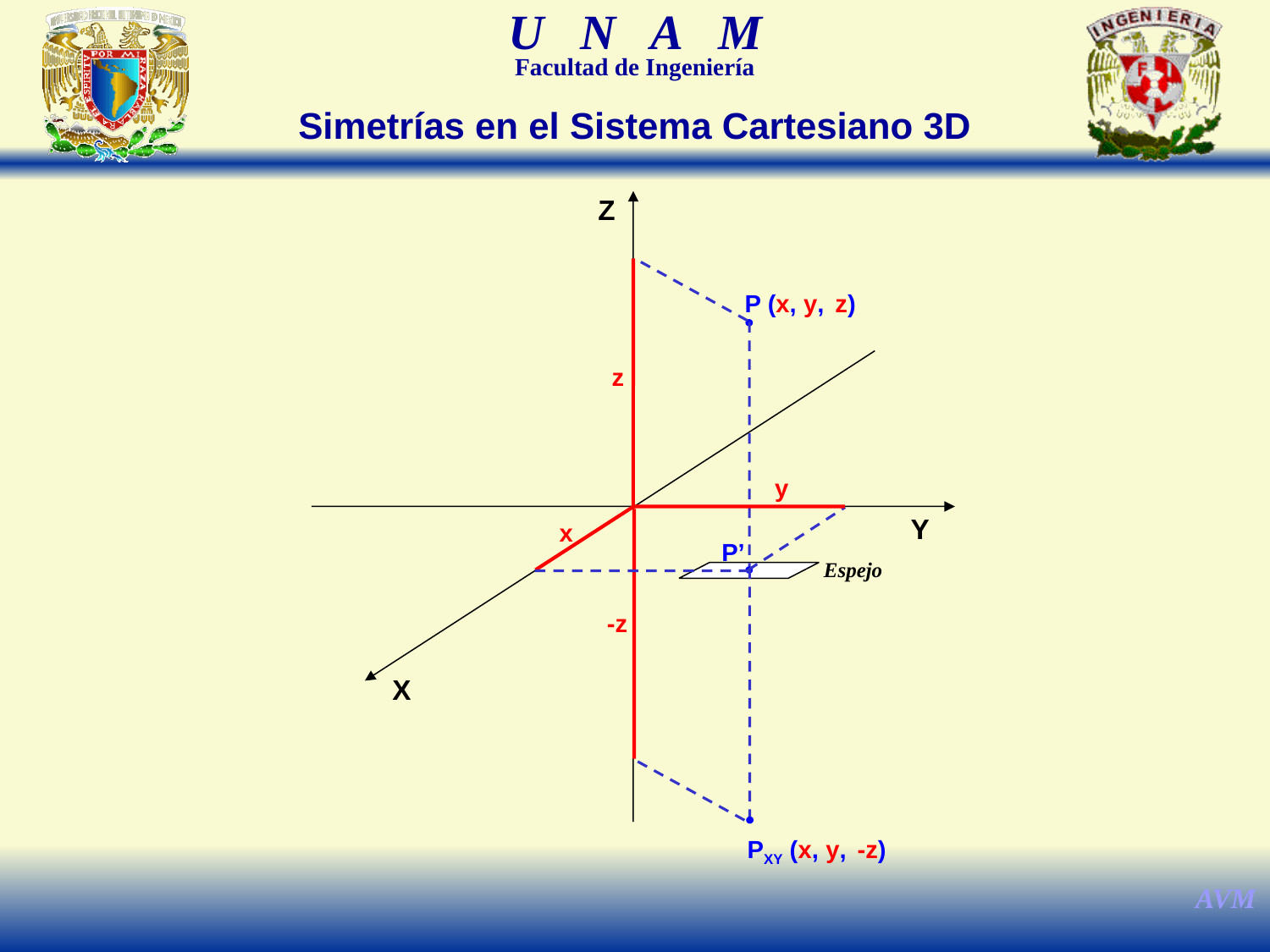

Simetrías en el Sistema Cartesiano 3D
Z

P (x, y, z)

z

y

Y

x
P’
Espejo

-z
X

PXY (x, y, -z)